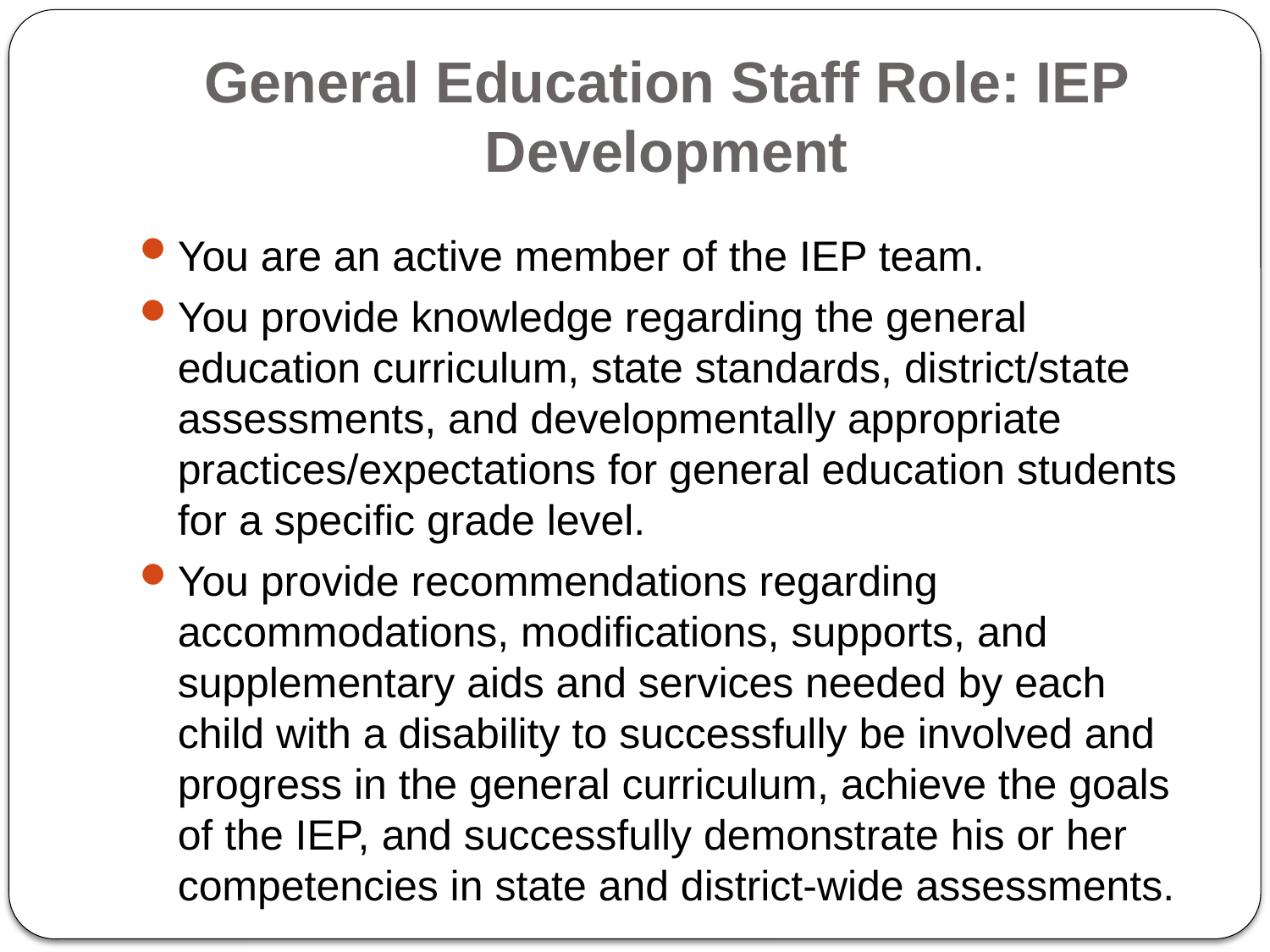

# General Education Staff Role: IEP Development
You are an active member of the IEP team.
You provide knowledge regarding the general education curriculum, state standards, district/state assessments, and developmentally appropriate practices/expectations for general education students for a specific grade level.
You provide recommendations regarding accommodations, modifications, supports, and supplementary aids and services needed by each child with a disability to successfully be involved and progress in the general curriculum, achieve the goals of the IEP, and successfully demonstrate his or her competencies in state and district-wide assessments.